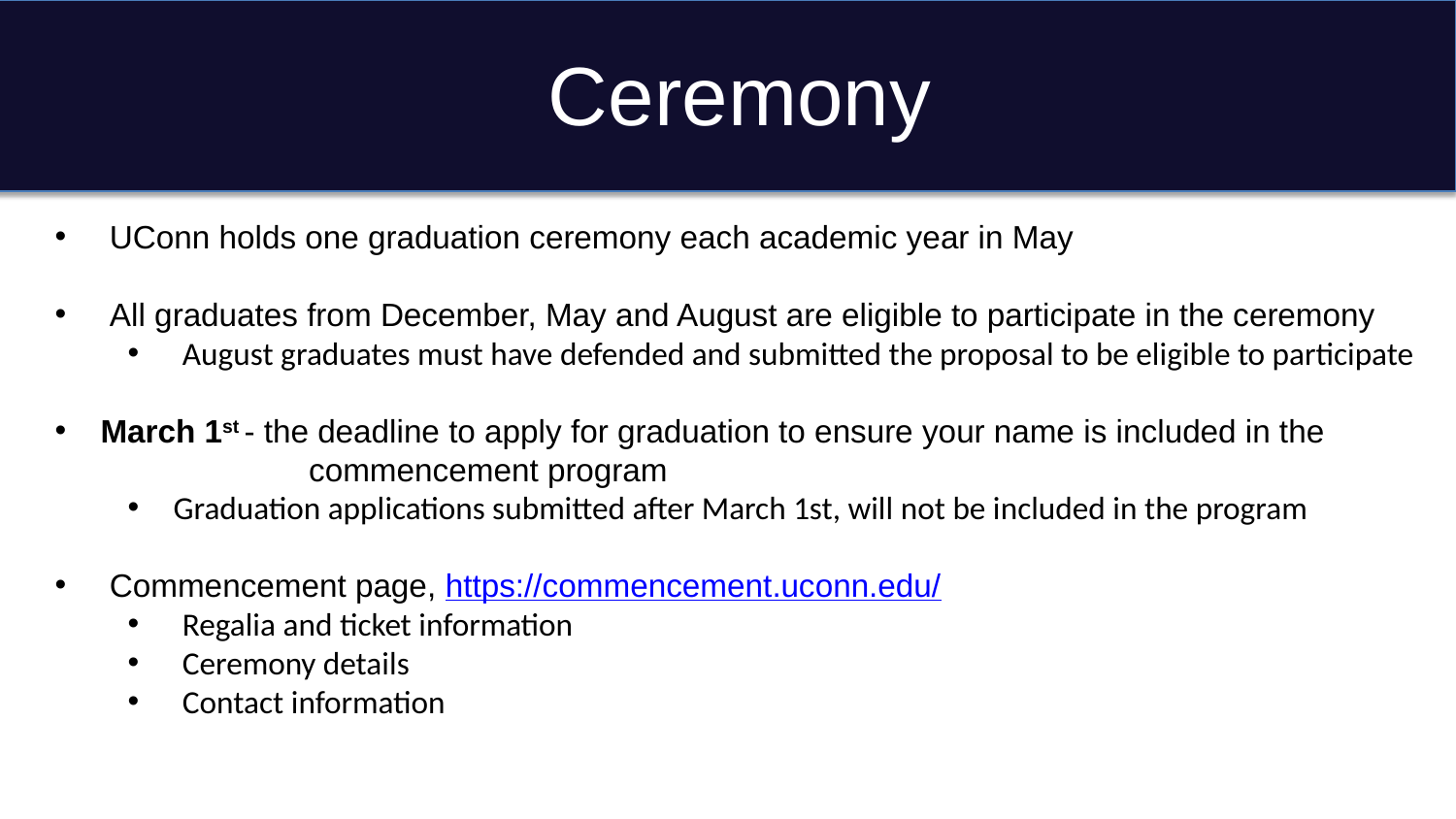

# Ceremony
UConn holds one graduation ceremony each academic year in May

All graduates from December, May and August are eligible to participate in the ceremony
August graduates must have defended and submitted the proposal to be eligible to participate

March 1st - the deadline to apply for graduation to ensure your name is included in the		       commencement program
Graduation applications submitted after March 1st, will not be included in the program

Commencement page, https://commencement.uconn.edu/
Regalia and ticket information
Ceremony details
Contact information